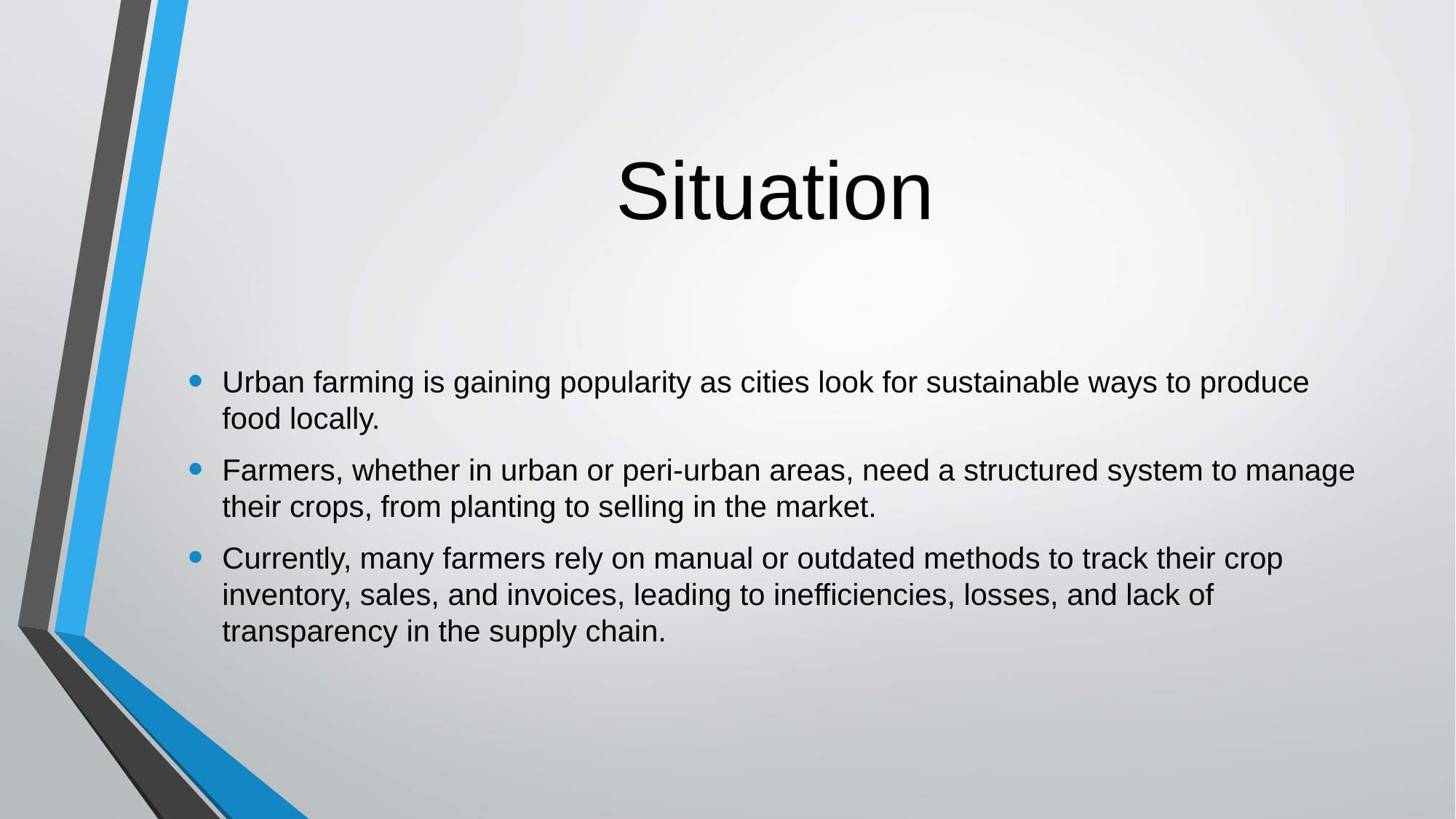

# Situation
Urban farming is gaining popularity as cities look for sustainable ways to produce food locally.
Farmers, whether in urban or peri-urban areas, need a structured system to manage their crops, from planting to selling in the market.
Currently, many farmers rely on manual or outdated methods to track their crop inventory, sales, and invoices, leading to inefficiencies, losses, and lack of transparency in the supply chain.